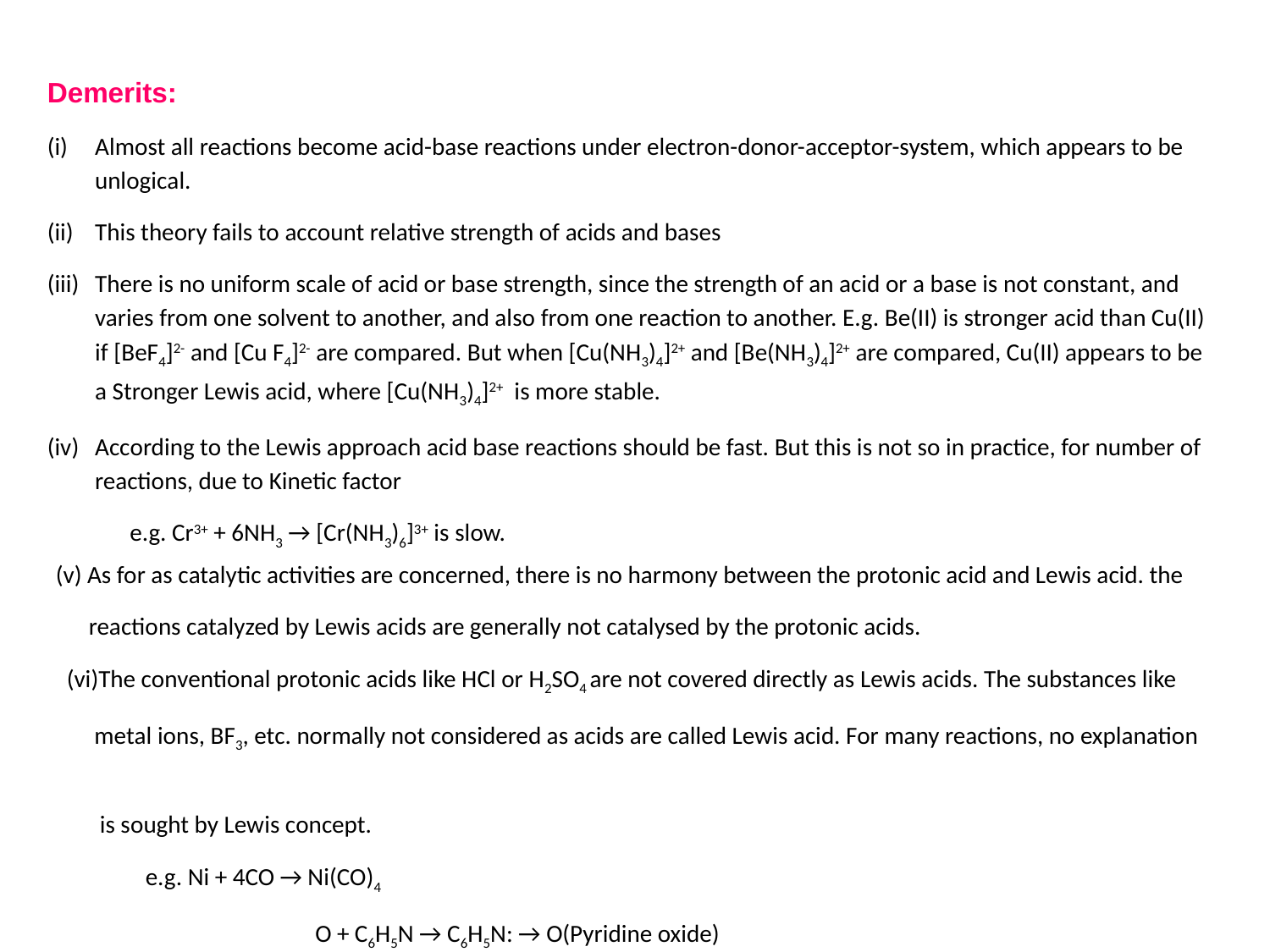

Demerits:
Almost all reactions become acid-base reactions under electron-donor-acceptor-system, which appears to be unlogical.
This theory fails to account relative strength of acids and bases
There is no uniform scale of acid or base strength, since the strength of an acid or a base is not constant, and varies from one solvent to another, and also from one reaction to another. E.g. Be(II) is stronger acid than Cu(II) if [BeF4]2- and [Cu F4]2- are compared. But when [Cu(NH3)4]2+ and [Be(NH3)4]2+ are compared, Cu(II) appears to be a Stronger Lewis acid, where [Cu(NH3)4]2+  is more stable.
According to the Lewis approach acid base reactions should be fast. But this is not so in practice, for number of reactions, due to Kinetic factor
               e.g. Cr3+ + 6NH3 → [Cr(NH3)6]3+ is slow.
 (v) As for as catalytic activities are concerned, there is no harmony between the protonic acid and Lewis acid. the
       reactions catalyzed by Lewis acids are generally not catalysed by the protonic acids.
   (vi)The conventional protonic acids like HCl or H2SO4 are not covered directly as Lewis acids. The substances like
        metal ions, BF3, etc. normally not considered as acids are called Lewis acid. For many reactions, no explanation
         is sought by Lewis concept.
e.g. Ni + 4CO → Ni(CO)4
     		  O + C6H5N → C6H5N: → O(Pyridine oxide)